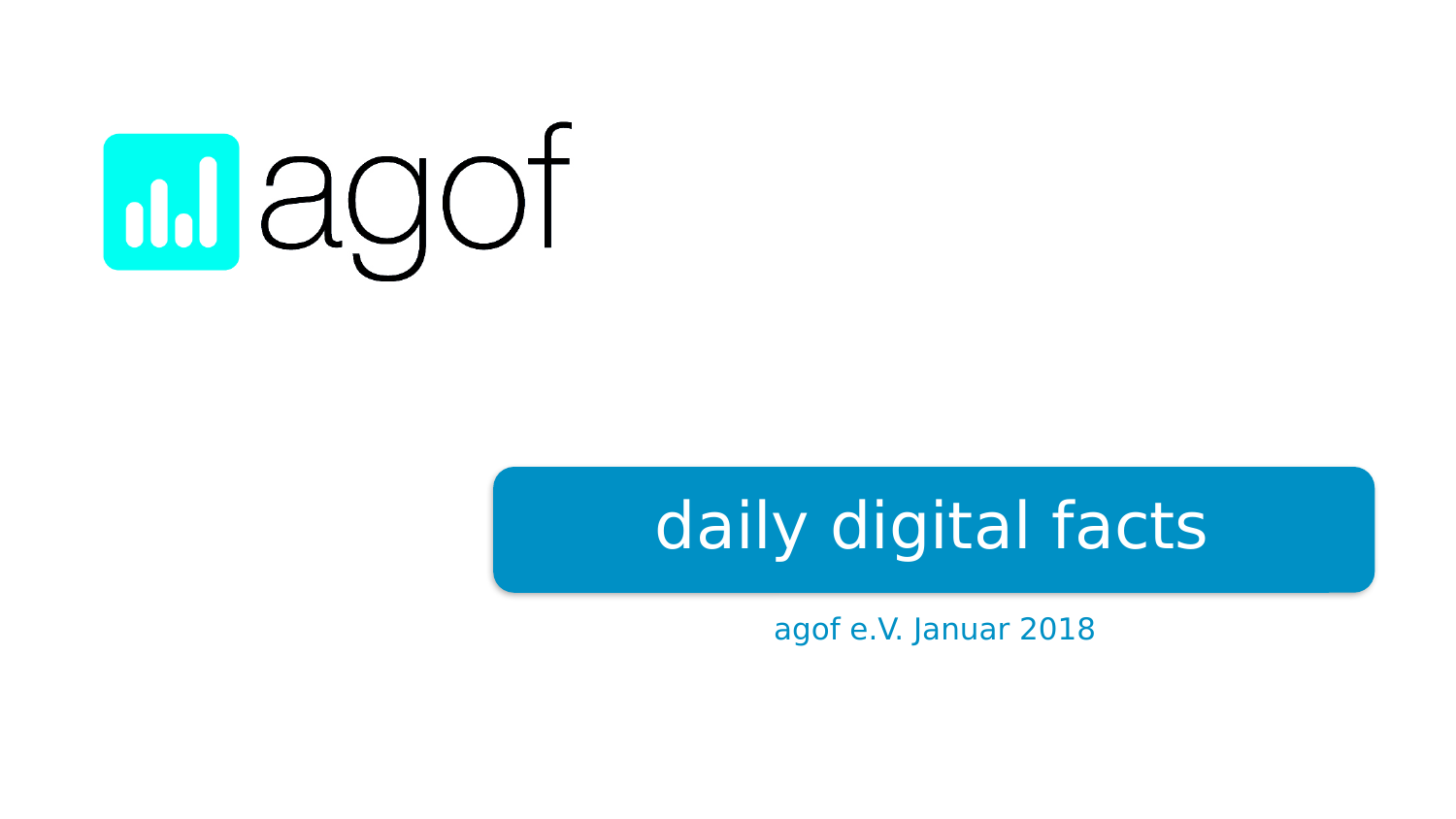

# daily digital facts
agof e.V. Januar 2018